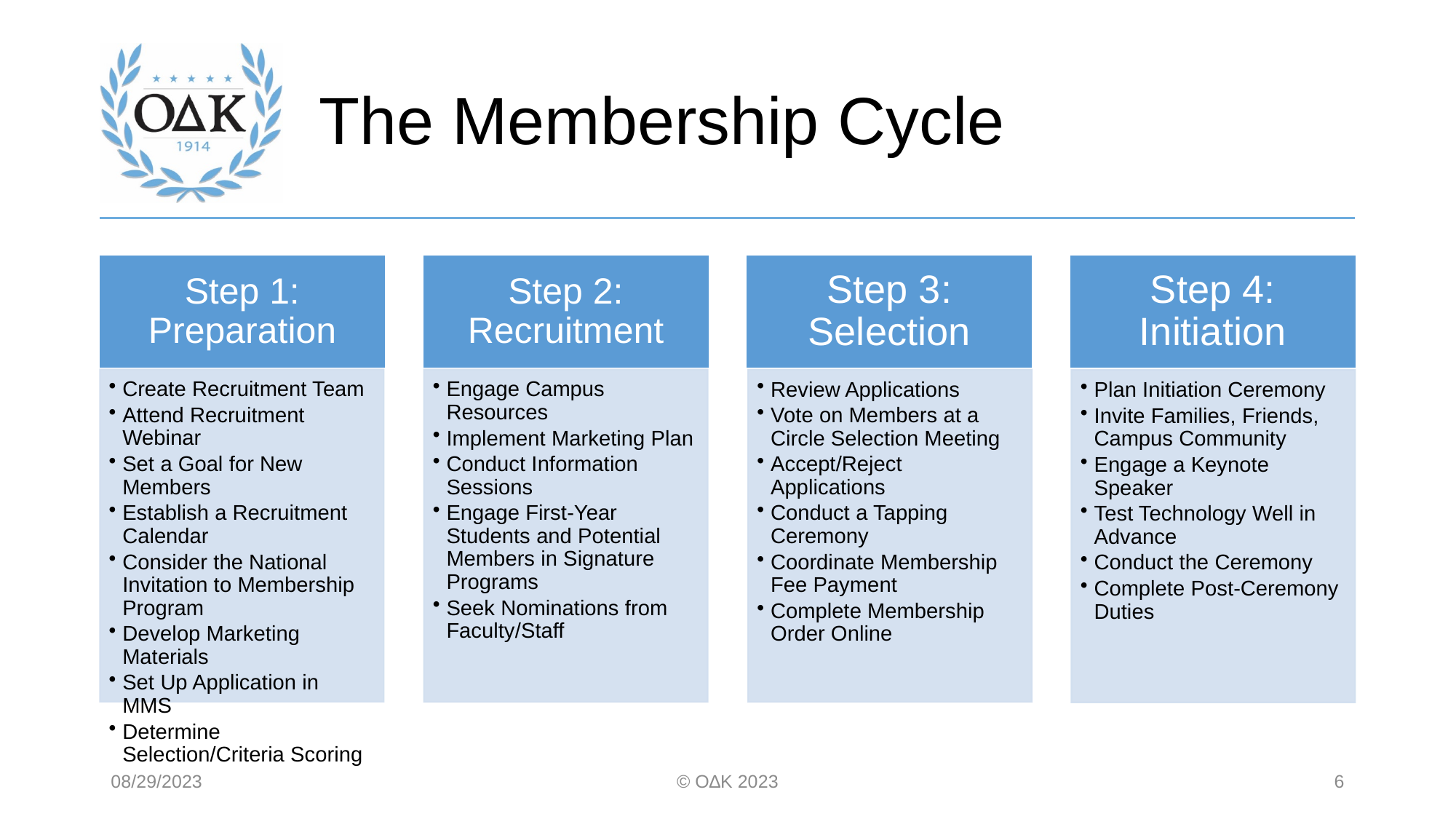

# The Membership Cycle
Step 1: Preparation
Create Recruitment Team
Attend Recruitment Webinar
Set a Goal for New Members
Establish a Recruitment Calendar
Consider the National Invitation to Membership Program
Develop Marketing Materials
Set Up Application in MMS
Determine Selection/Criteria Scoring
Step 2: Recruitment
Engage Campus Resources
Implement Marketing Plan
Conduct Information Sessions
Engage First-Year Students and Potential Members in Signature Programs
Seek Nominations from Faculty/Staff

Step 3: Selection
Review Applications
Vote on Members at a Circle Selection Meeting
Accept/Reject Applications
Conduct a Tapping Ceremony
Coordinate Membership Fee Payment
Complete Membership Order Online
Step 4: Initiation
Plan Initiation Ceremony
Invite Families, Friends, Campus Community
Engage a Keynote Speaker
Test Technology Well in Advance
Conduct the Ceremony
Complete Post-Ceremony Duties
08/29/2023
© O∆K 2023
6